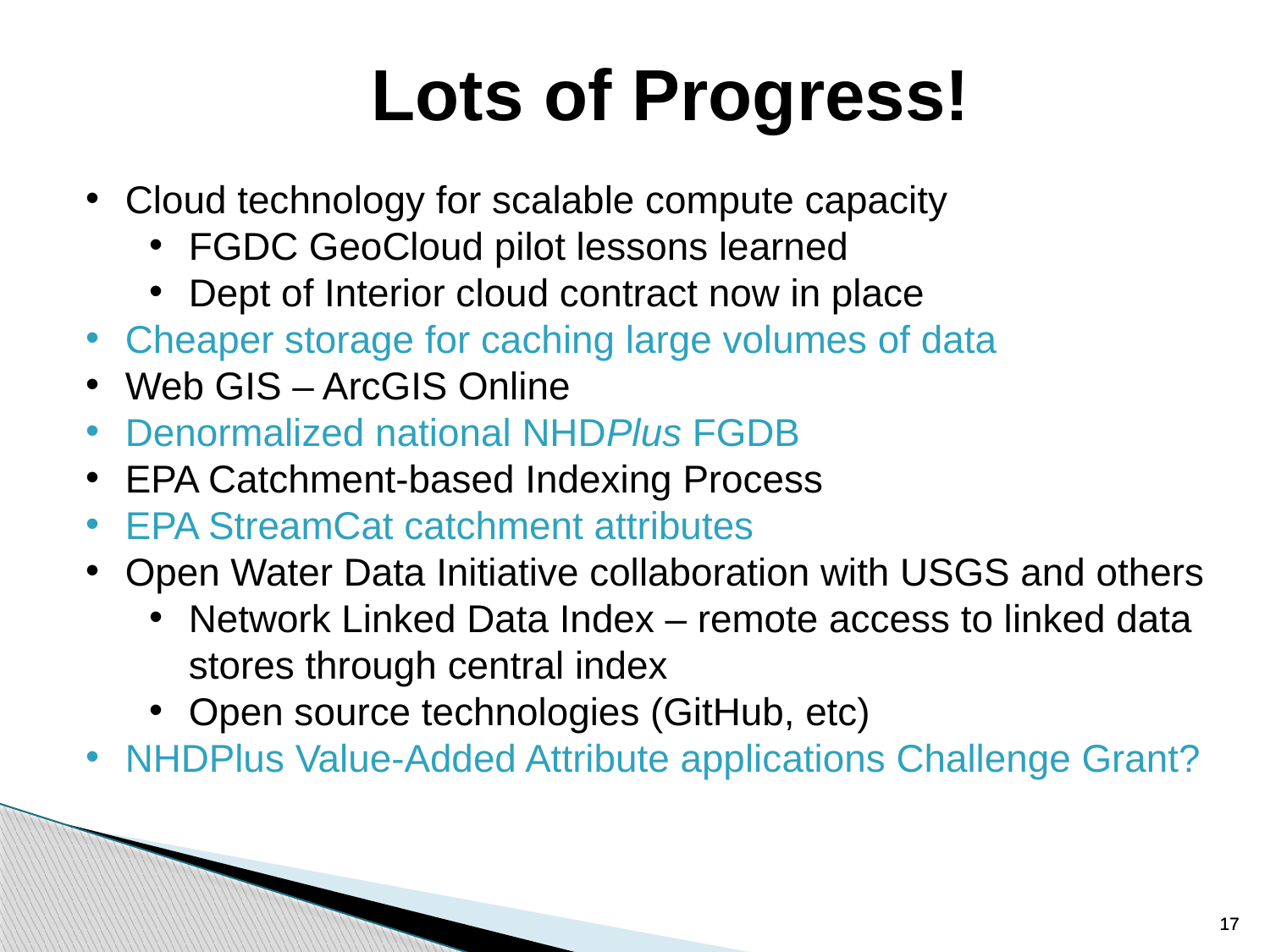

Lots of Progress!
Cloud technology for scalable compute capacity
FGDC GeoCloud pilot lessons learned
Dept of Interior cloud contract now in place
Cheaper storage for caching large volumes of data
Web GIS – ArcGIS Online
Denormalized national NHDPlus FGDB
EPA Catchment-based Indexing Process
EPA StreamCat catchment attributes
Open Water Data Initiative collaboration with USGS and others
Network Linked Data Index – remote access to linked data stores through central index
Open source technologies (GitHub, etc)
NHDPlus Value-Added Attribute applications Challenge Grant?

17
17